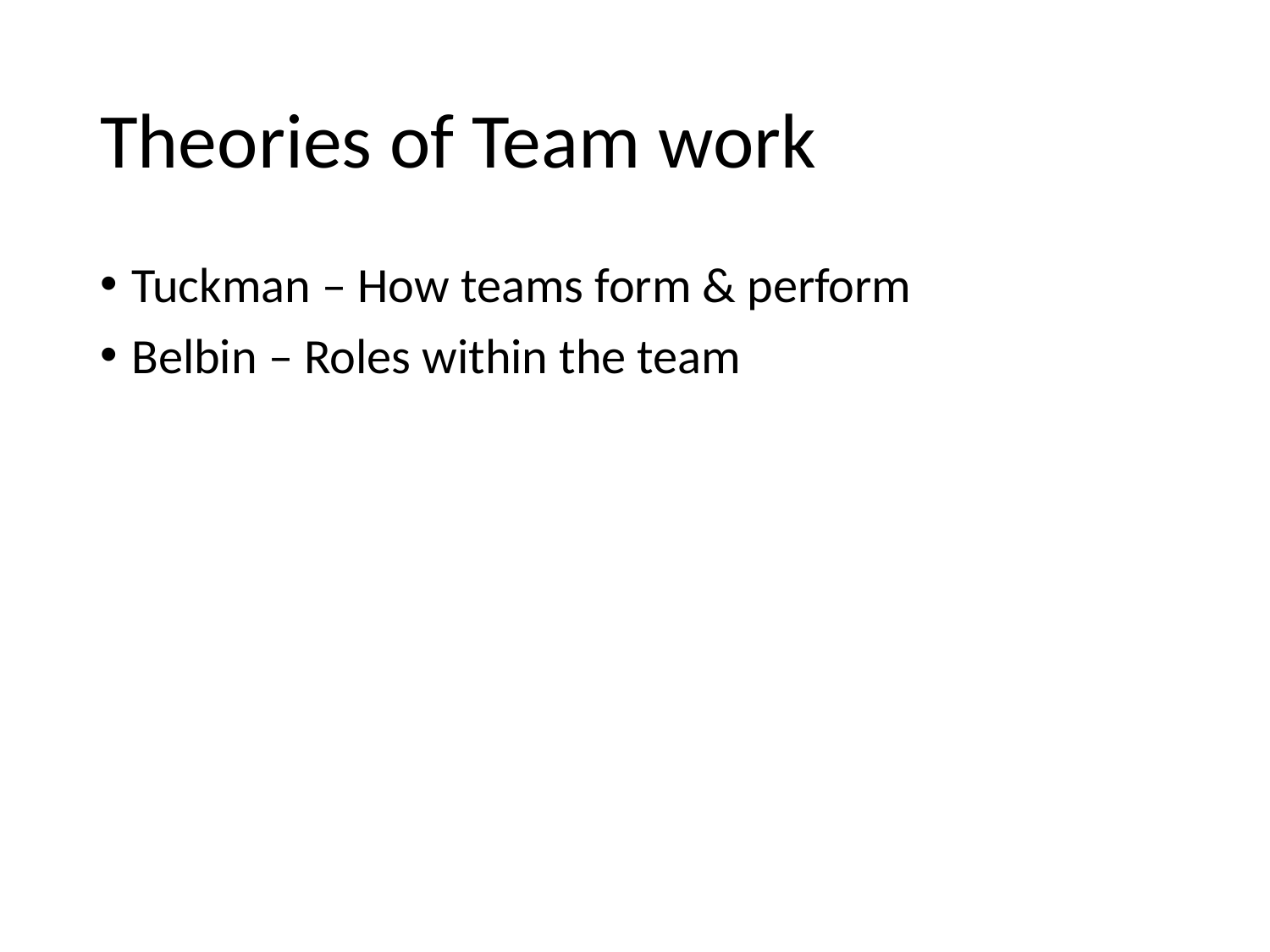

# Theories of Team work
Tuckman – How teams form & perform
Belbin – Roles within the team